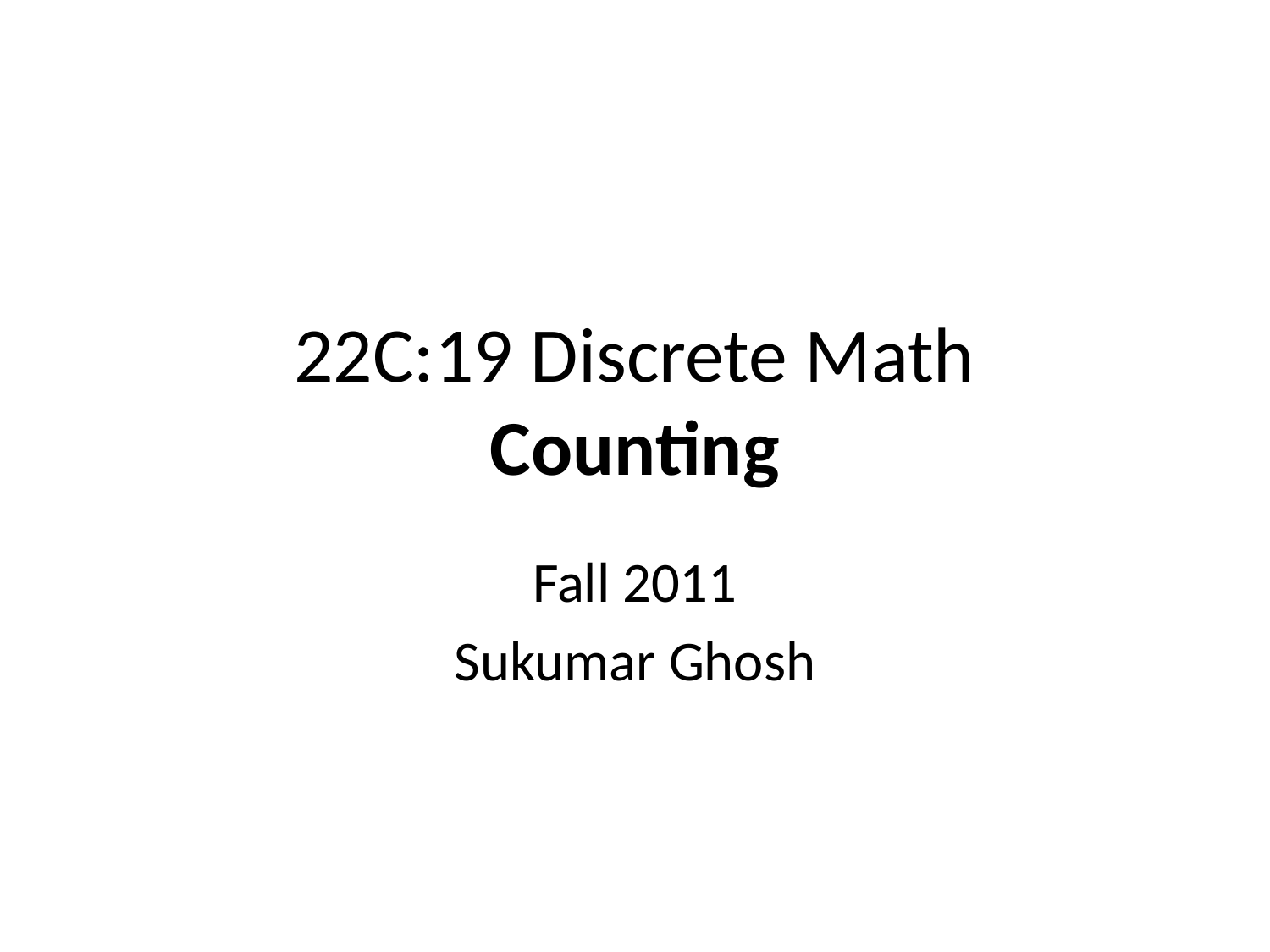

# 22C:19 Discrete Math Counting
Fall 2011
Sukumar Ghosh